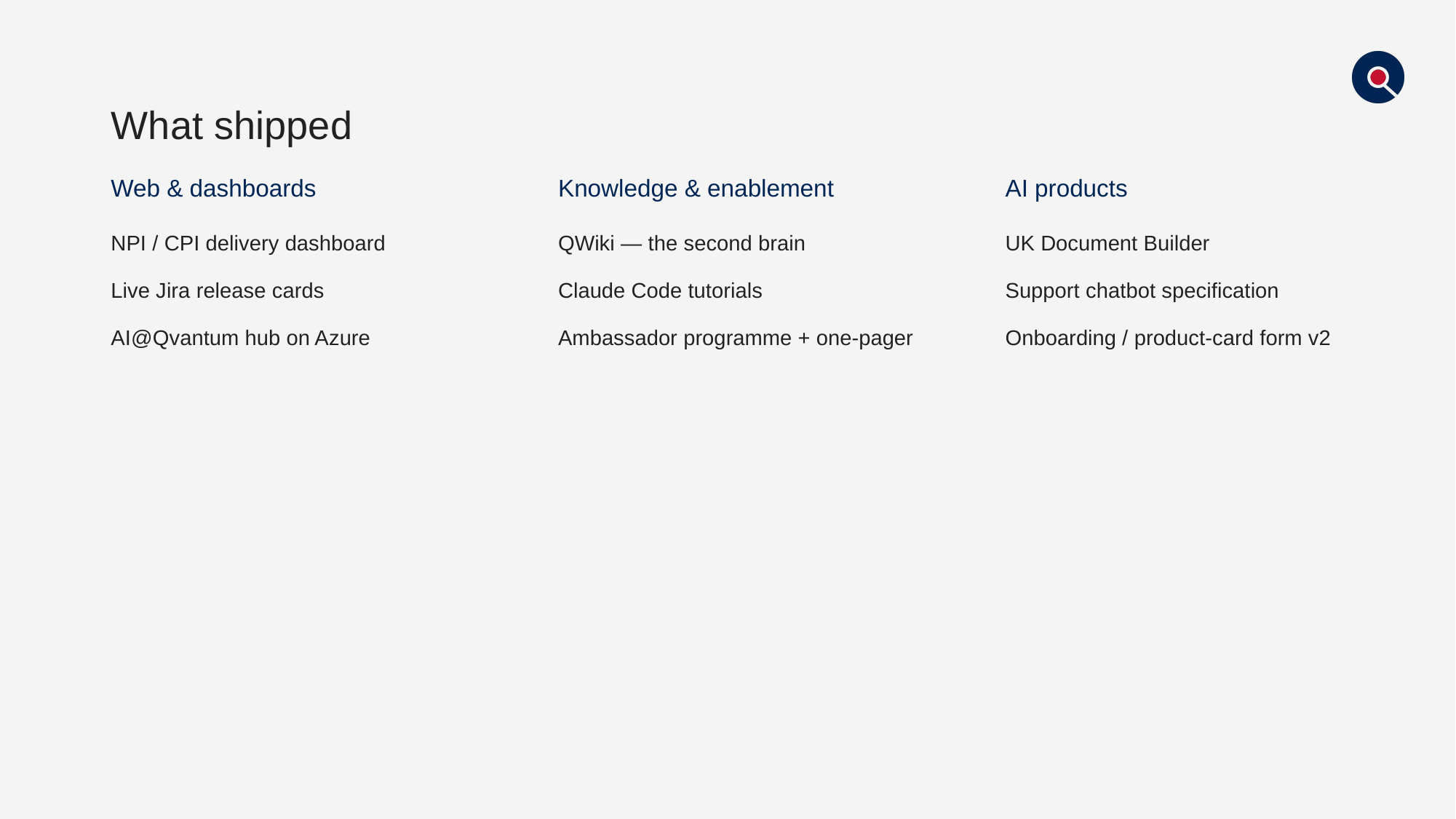

# What shipped
Web & dashboards
NPI / CPI delivery dashboard
Live Jira release cards
AI@Qvantum hub on Azure
Knowledge & enablement
QWiki — the second brain
Claude Code tutorials
Ambassador programme + one-pager
AI products
UK Document Builder
Support chatbot specification
Onboarding / product-card form v2